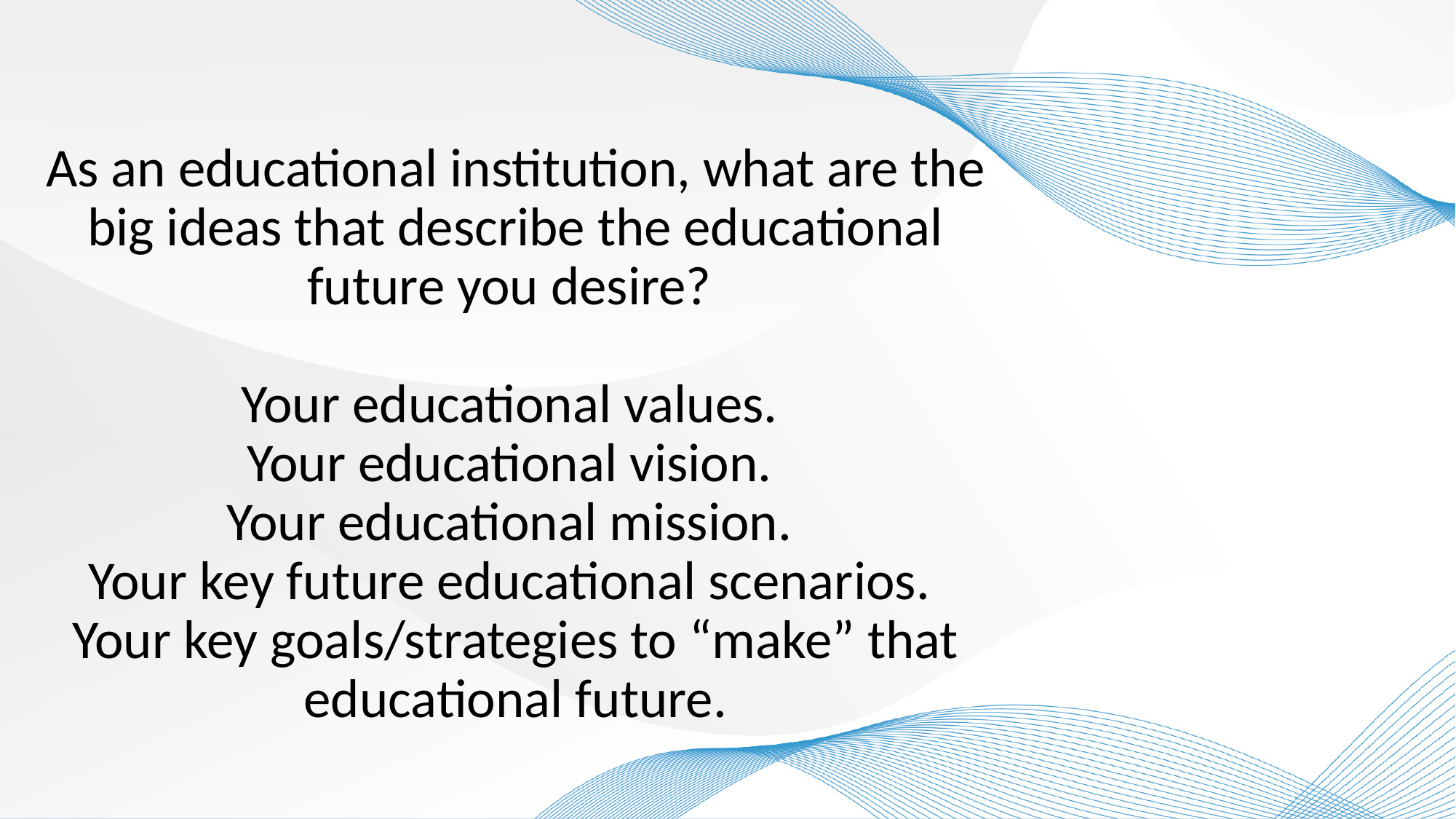

As an educational institution, what are the big ideas that describe the educational future you desire?
Your educational values.
Your educational vision.
Your educational mission.
Your key future educational scenarios.
Your key goals/strategies to “make” that educational future.